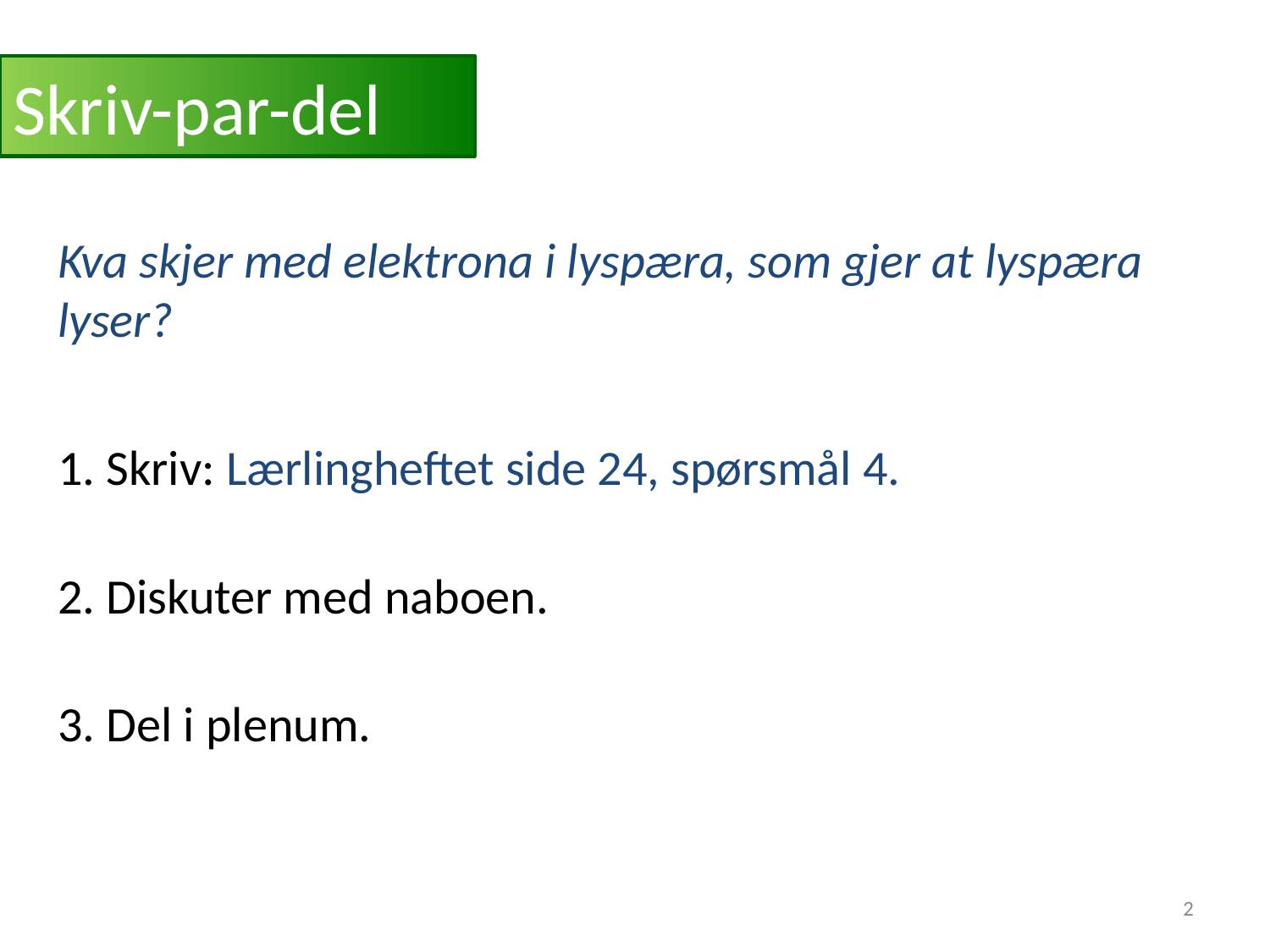

# Skriv-par-del
Kva skjer med elektrona i lyspæra, som gjer at lyspæra lyser?

1. Skriv: Lærlingheftet side 24, spørsmål 4.
2. Diskuter med naboen.
3. Del i plenum.
2